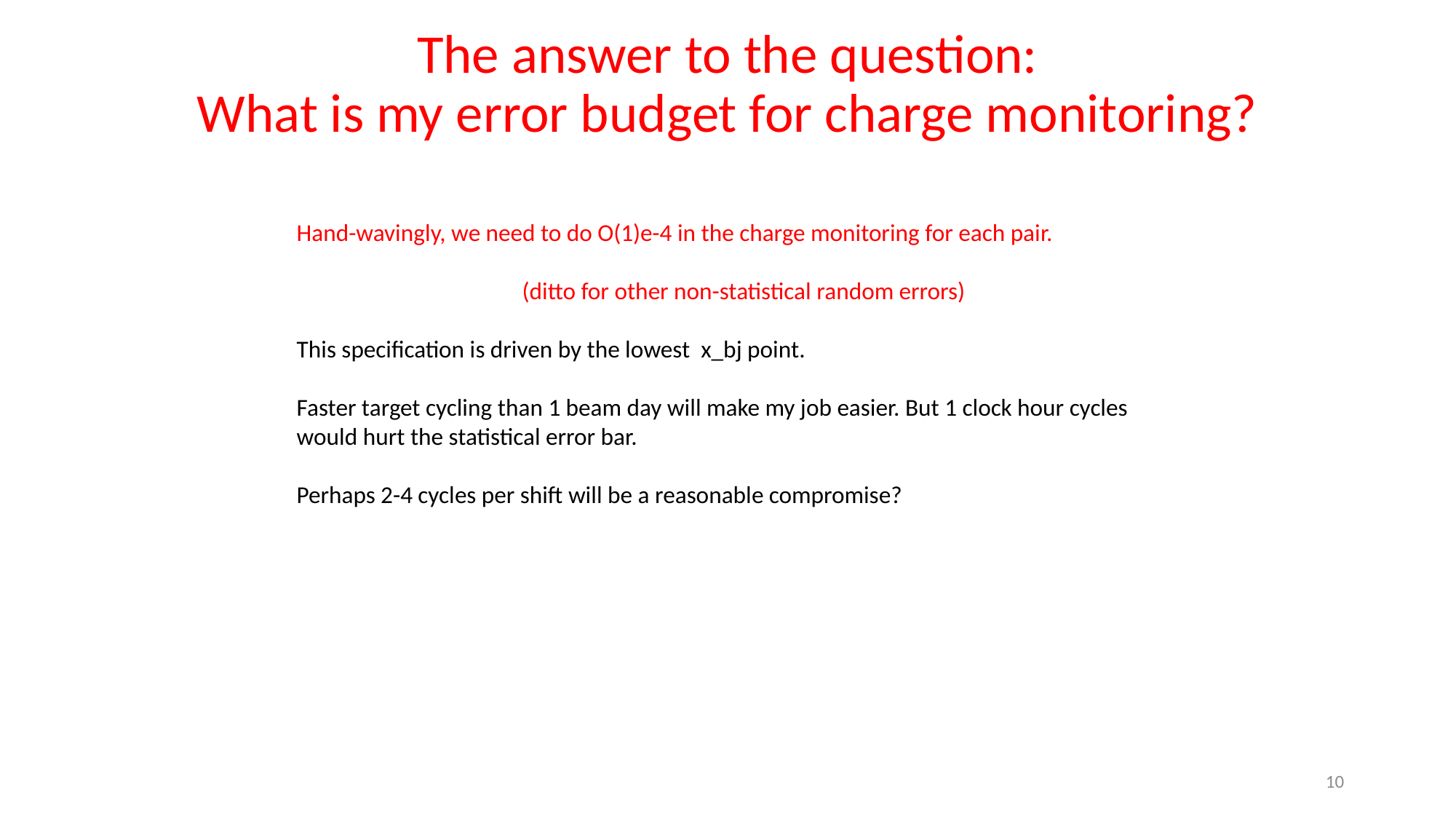

# The answer to the question: What is my error budget for charge monitoring?
Hand-wavingly, we need to do O(1)e-4 in the charge monitoring for each pair.

(ditto for other non-statistical random errors)

This specification is driven by the lowest  x_bj point.

Faster target cycling than 1 beam day will make my job easier. But 1 clock hour cycles would hurt the statistical error bar.

Perhaps 2-4 cycles per shift will be a reasonable compromise?

10